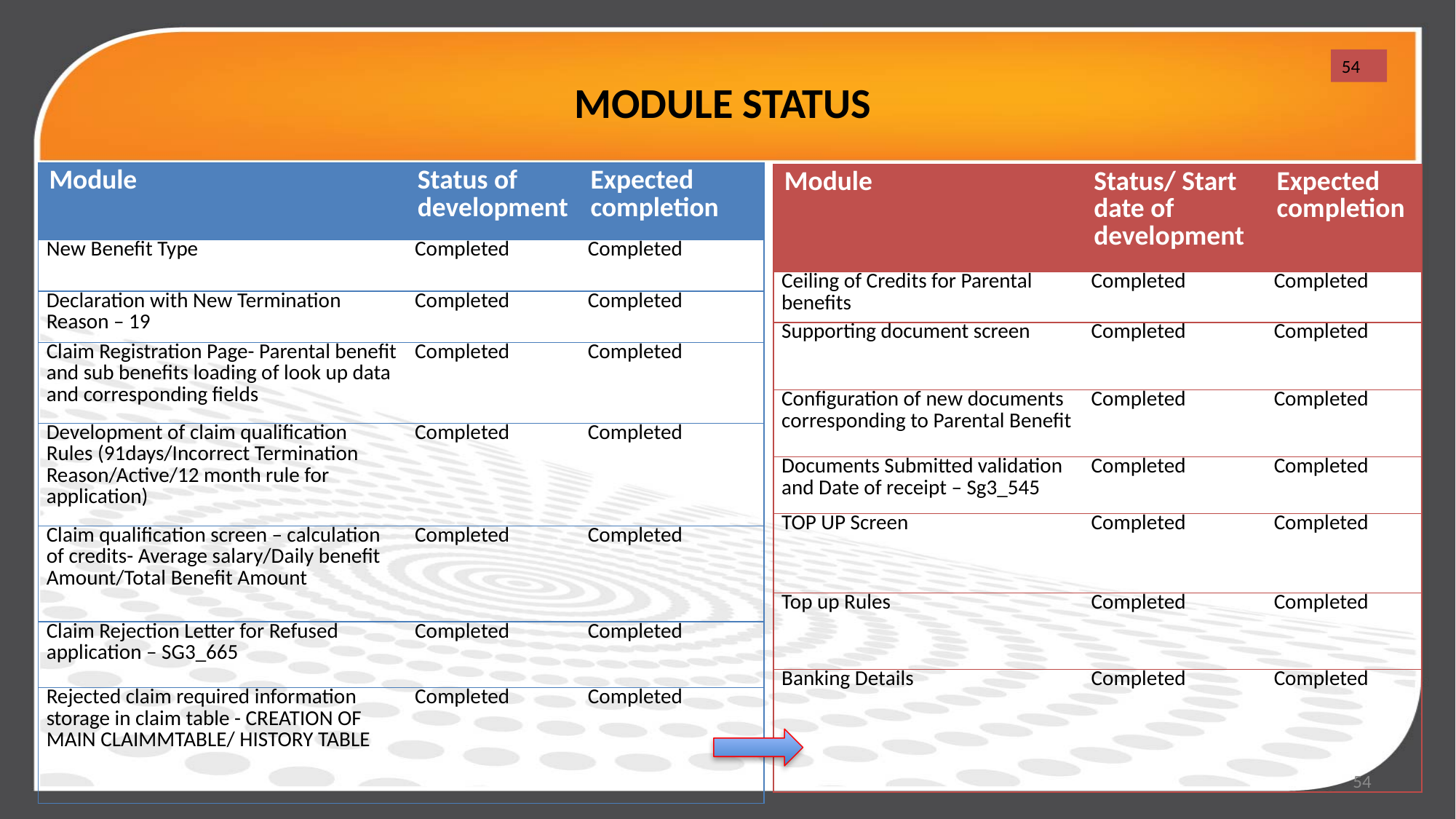

# MODULE STATUS
54
| Module | Status of development | Expected completion |
| --- | --- | --- |
| New Benefit Type | Completed | Completed |
| Declaration with New Termination Reason – 19 | Completed | Completed |
| Claim Registration Page- Parental benefit and sub benefits loading of look up data and corresponding fields | Completed | Completed |
| Development of claim qualification Rules (91days/Incorrect Termination Reason/Active/12 month rule for application) | Completed | Completed |
| Claim qualification screen – calculation of credits- Average salary/Daily benefit Amount/Total Benefit Amount | Completed | Completed |
| Claim Rejection Letter for Refused application – SG3\_665 | Completed | Completed |
| Rejected claim required information storage in claim table - CREATION OF MAIN CLAIMMTABLE/ HISTORY TABLE | Completed | Completed |
| Module | Status/ Start date of development | Expected completion |
| --- | --- | --- |
| Ceiling of Credits for Parental benefits | Completed | Completed |
| Supporting document screen | Completed | Completed |
| Configuration of new documents corresponding to Parental Benefit | Completed | Completed |
| Documents Submitted validation and Date of receipt – Sg3\_545 | Completed | Completed |
| TOP UP Screen | Completed | Completed |
| Top up Rules | Completed | Completed |
| Banking Details | Completed | Completed |

54